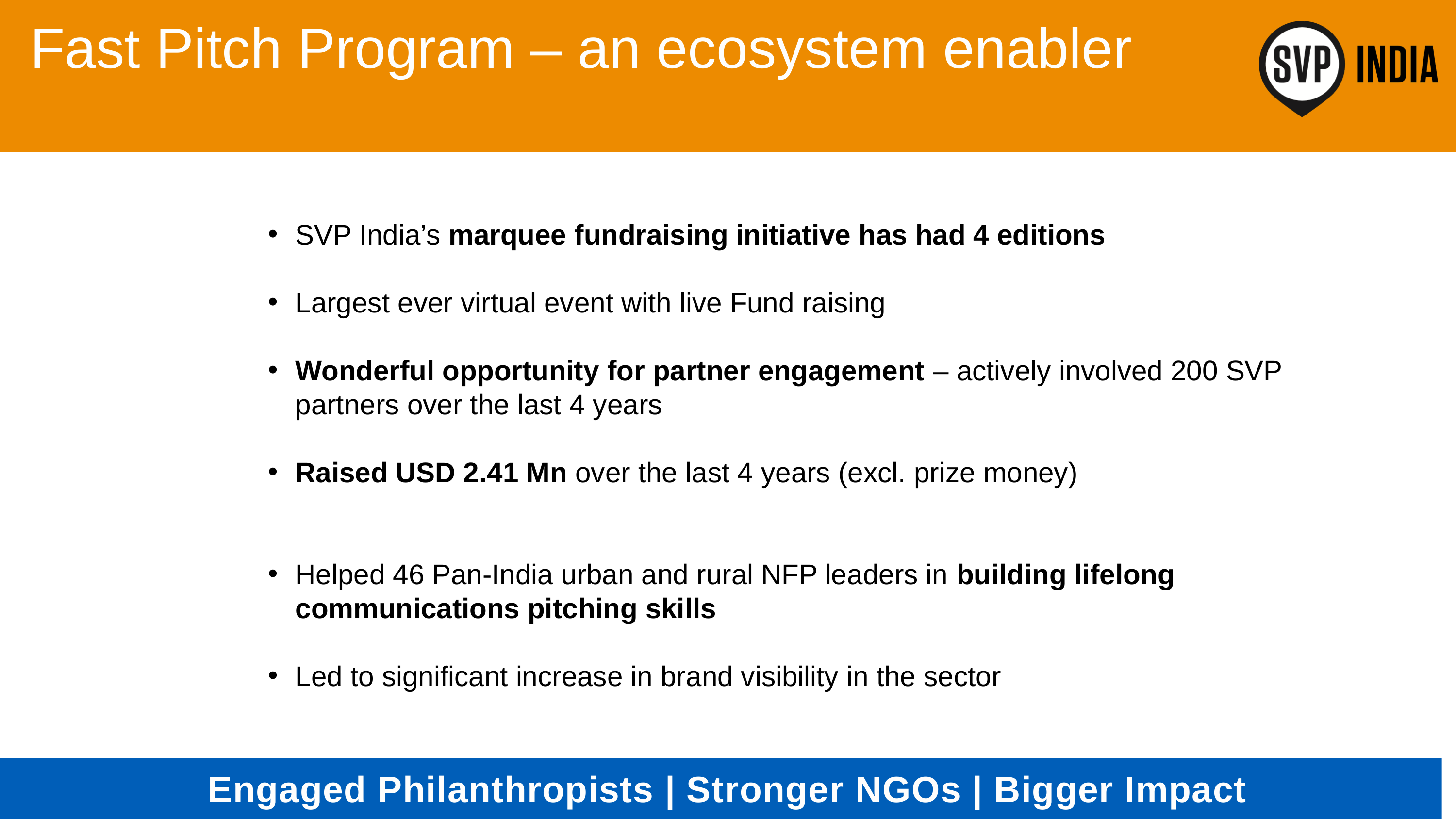

Fast Pitch Program – an ecosystem enabler

SVP India’s marquee fundraising initiative has had 4 editions

Largest ever virtual event with live Fund raising

Wonderful opportunity for partner engagement – actively involved 200 SVP partners over the last 4 years

Raised USD 2.41 Mn over the last 4 years (excl. prize money)

Helped 46 Pan-India urban and rural NFP leaders in building lifelong communications pitching skills

Led to significant increase in brand visibility in the sector

Engaged Philanthropists | Stronger NGOs | Bigger Impact